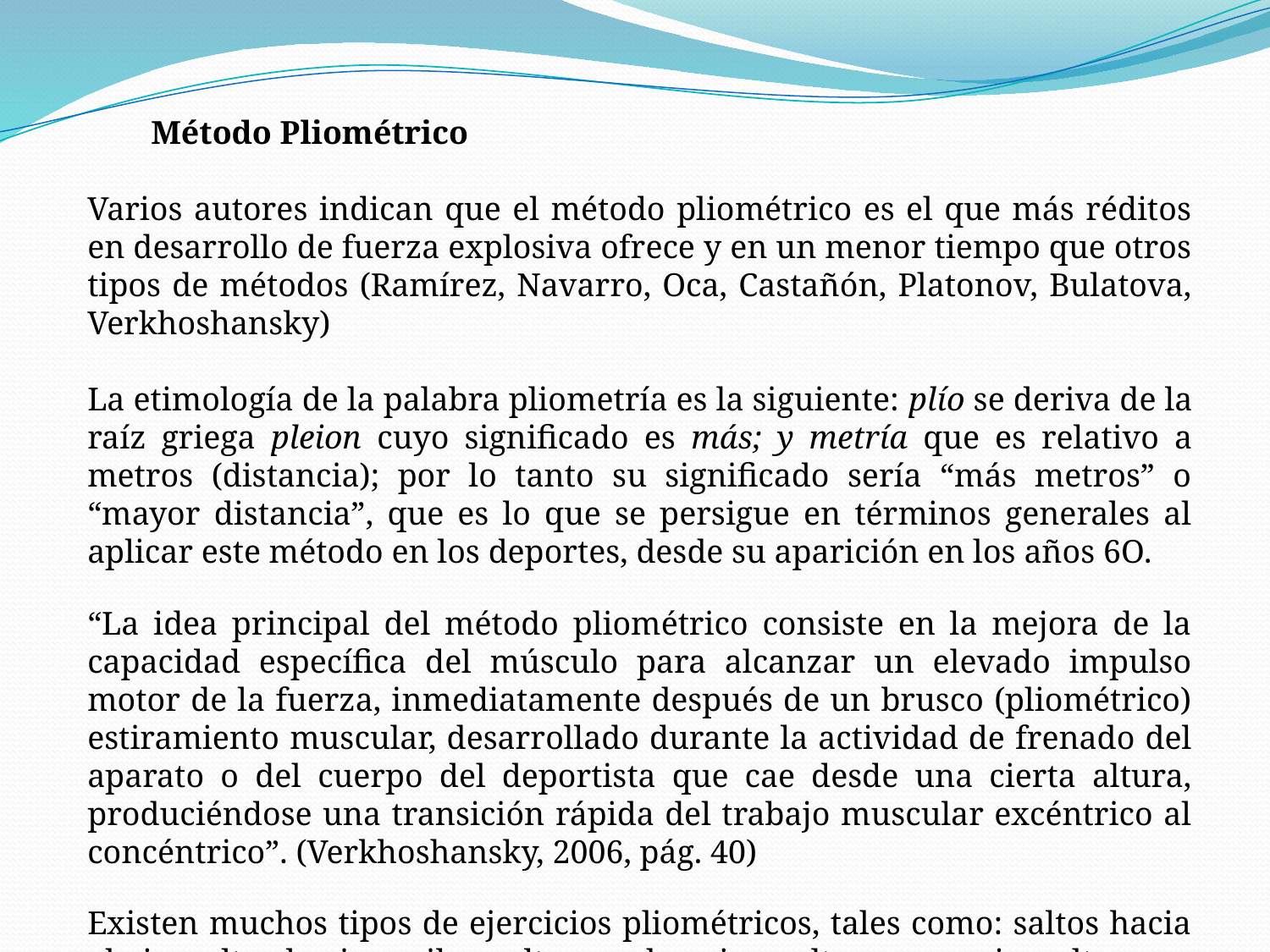

Método Pliométrico

Varios autores indican que el método pliométrico es el que más réditos en desarrollo de fuerza explosiva ofrece y en un menor tiempo que otros tipos de métodos (Ramírez, Navarro, Oca, Castañón, Platonov, Bulatova, Verkhoshansky)

La etimología de la palabra pliometría es la siguiente: plío se deriva de la raíz griega pleion cuyo significado es más; y metría que es relativo a metros (distancia); por lo tanto su significado sería “más metros” o “mayor distancia”, que es lo que se persigue en términos generales al aplicar este método en los deportes, desde su aparición en los años 6O.

“La idea principal del método pliométrico consiste en la mejora de la capacidad específica del músculo para alcanzar un elevado impulso motor de la fuerza, inmediatamente después de un brusco (pliométrico) estiramiento muscular, desarrollado durante la actividad de frenado del aparato o del cuerpo del deportista que cae desde una cierta altura, produciéndose una transición rápida del trabajo muscular excéntrico al concéntrico”. (Verkhoshansky, 2006, pág. 40)

Existen muchos tipos de ejercicios pliométricos, tales como: saltos hacia abajo, saltos hacia arriba, saltos en dos pies, saltos en un pie, saltos con peso, saltos con implemento, saltos en contramovimiento, etc.